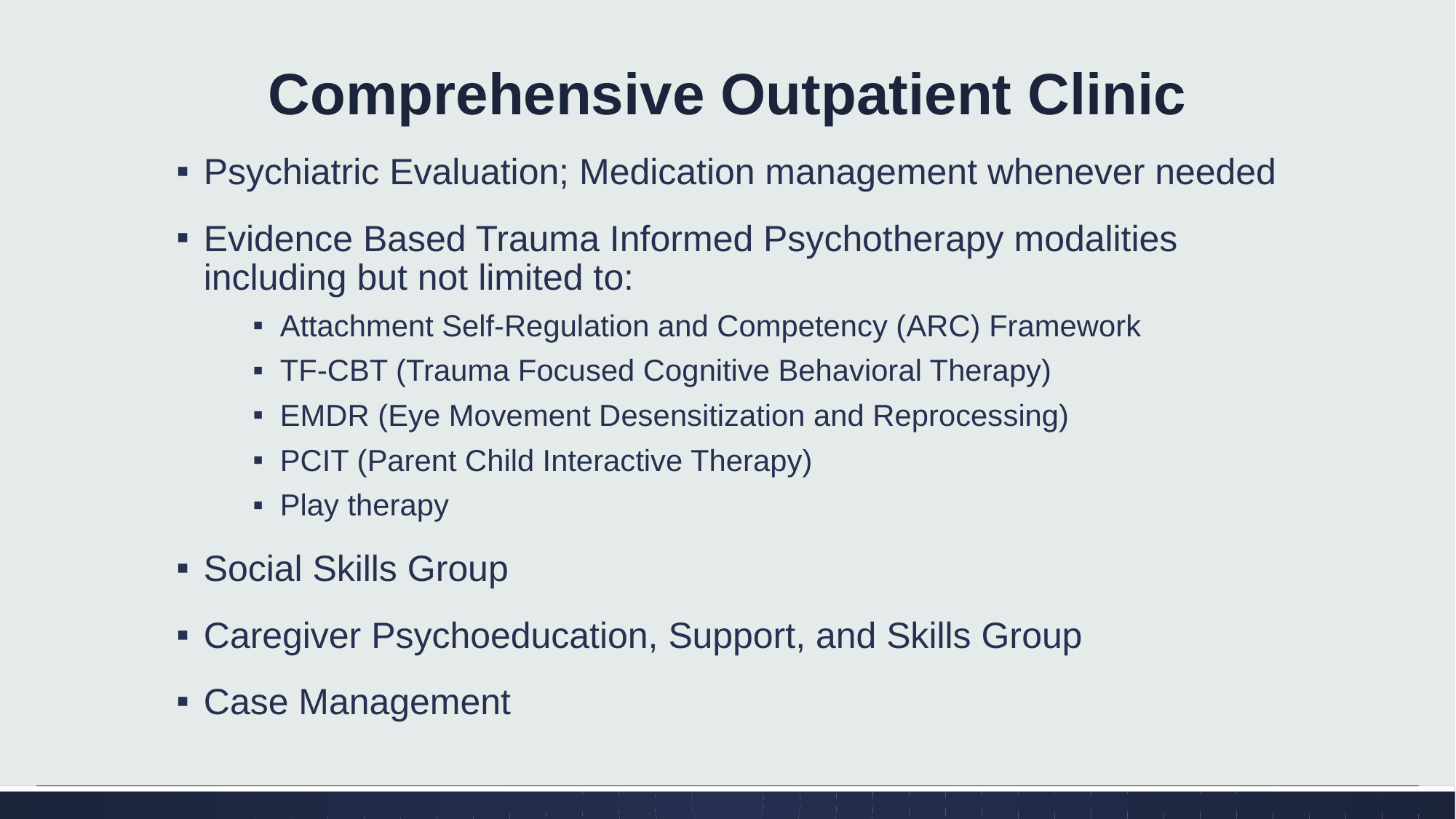

# Comprehensive Outpatient Clinic
Psychiatric Evaluation; Medication management whenever needed
Evidence Based Trauma Informed Psychotherapy modalities including but not limited to:
Attachment Self-Regulation and Competency (ARC) Framework
TF-CBT (Trauma Focused Cognitive Behavioral Therapy)
EMDR (Eye Movement Desensitization and Reprocessing)
PCIT (Parent Child Interactive Therapy)
Play therapy
Social Skills Group
Caregiver Psychoeducation, Support, and Skills Group
Case Management